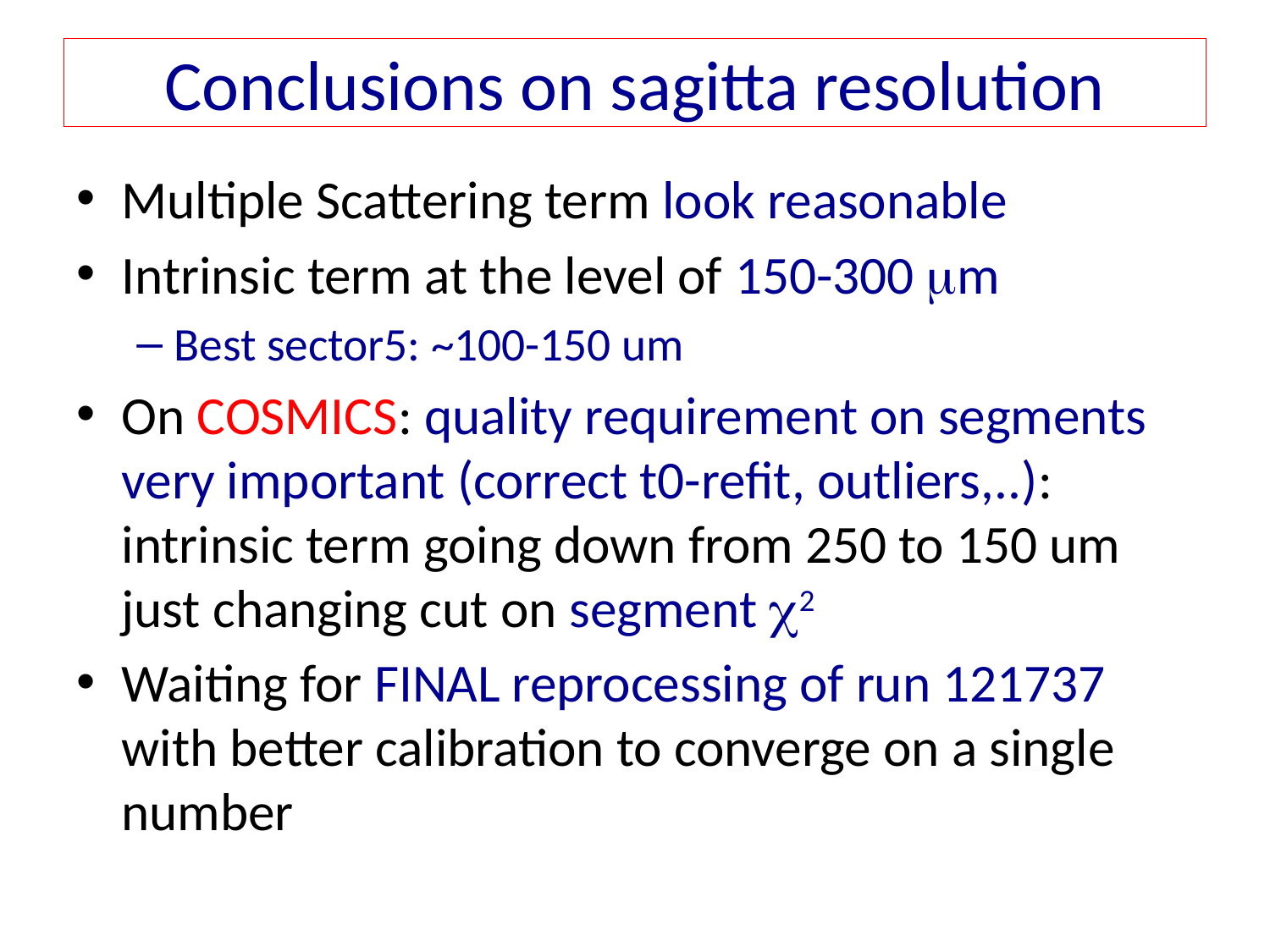

# Conclusions on sagitta resolution
Multiple Scattering term look reasonable
Intrinsic term at the level of 150-300 μm
Best sector5: ~100-150 um
On COSMICS: quality requirement on segments very important (correct t0-refit, outliers,..): intrinsic term going down from 250 to 150 um just changing cut on segment χ2
Waiting for FINAL reprocessing of run 121737 with better calibration to converge on a single number